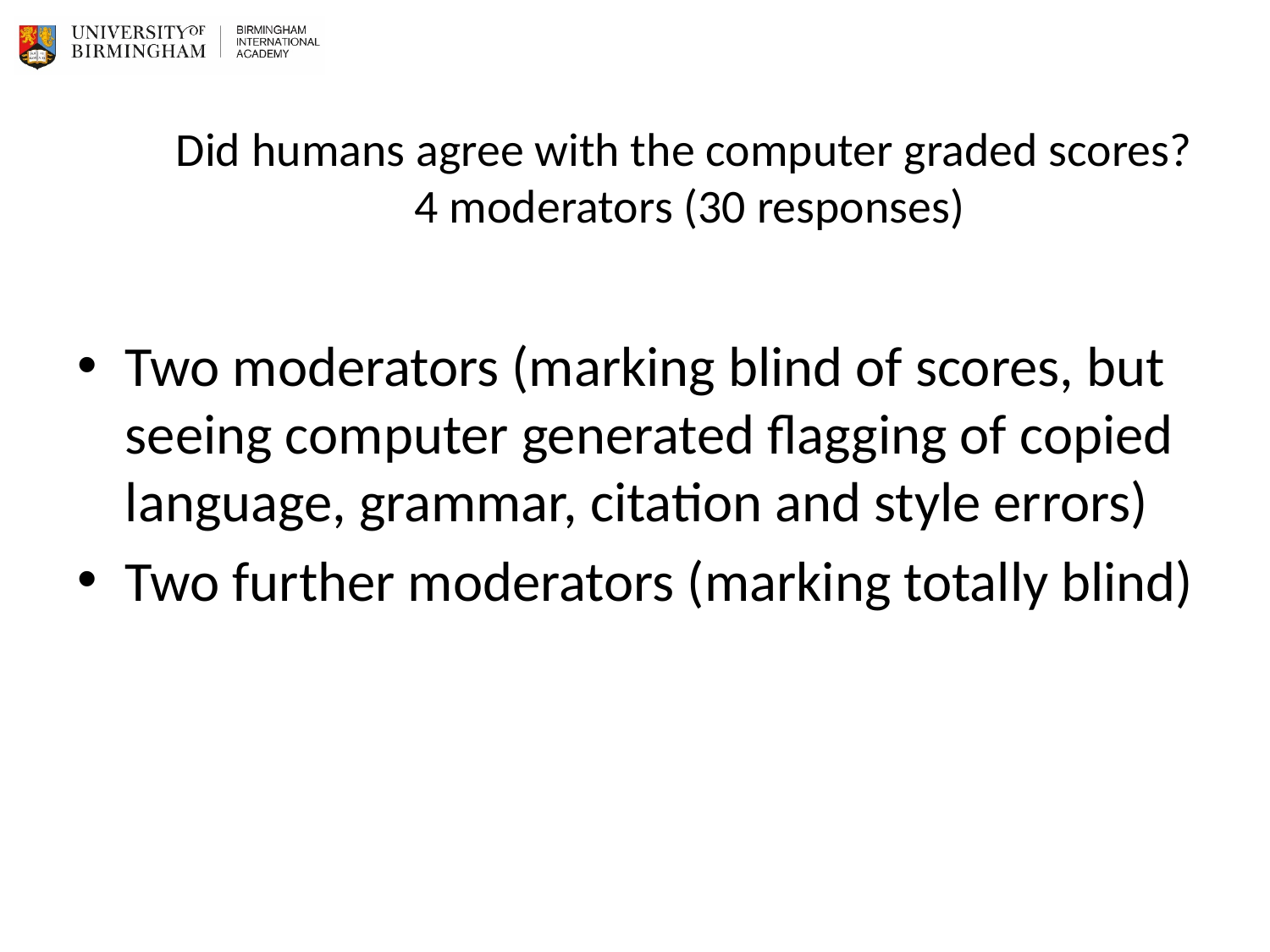

# Did humans agree with the computer graded scores? 4 moderators (30 responses)
Two moderators (marking blind of scores, but seeing computer generated flagging of copied language, grammar, citation and style errors)
Two further moderators (marking totally blind)